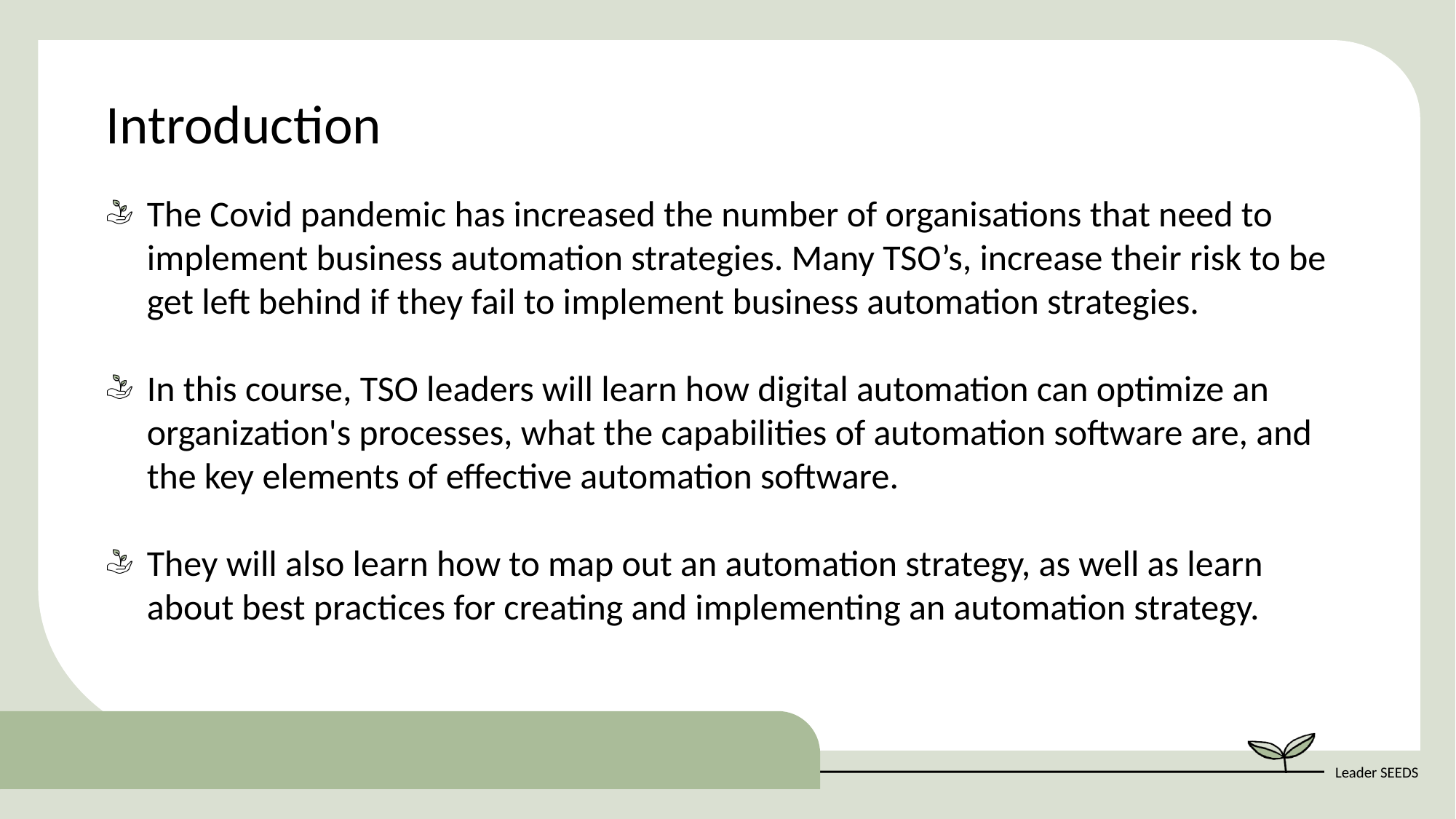

Introduction
The Covid pandemic has increased the number of organisations that need to implement business automation strategies. Many TSO’s, increase their risk to be get left behind if they fail to implement business automation strategies.

In this course, TSO leaders will learn how digital automation can optimize an organization's processes, what the capabilities of automation software are, and the key elements of effective automation software.

They will also learn how to map out an automation strategy, as well as learn about best practices for creating and implementing an automation strategy.